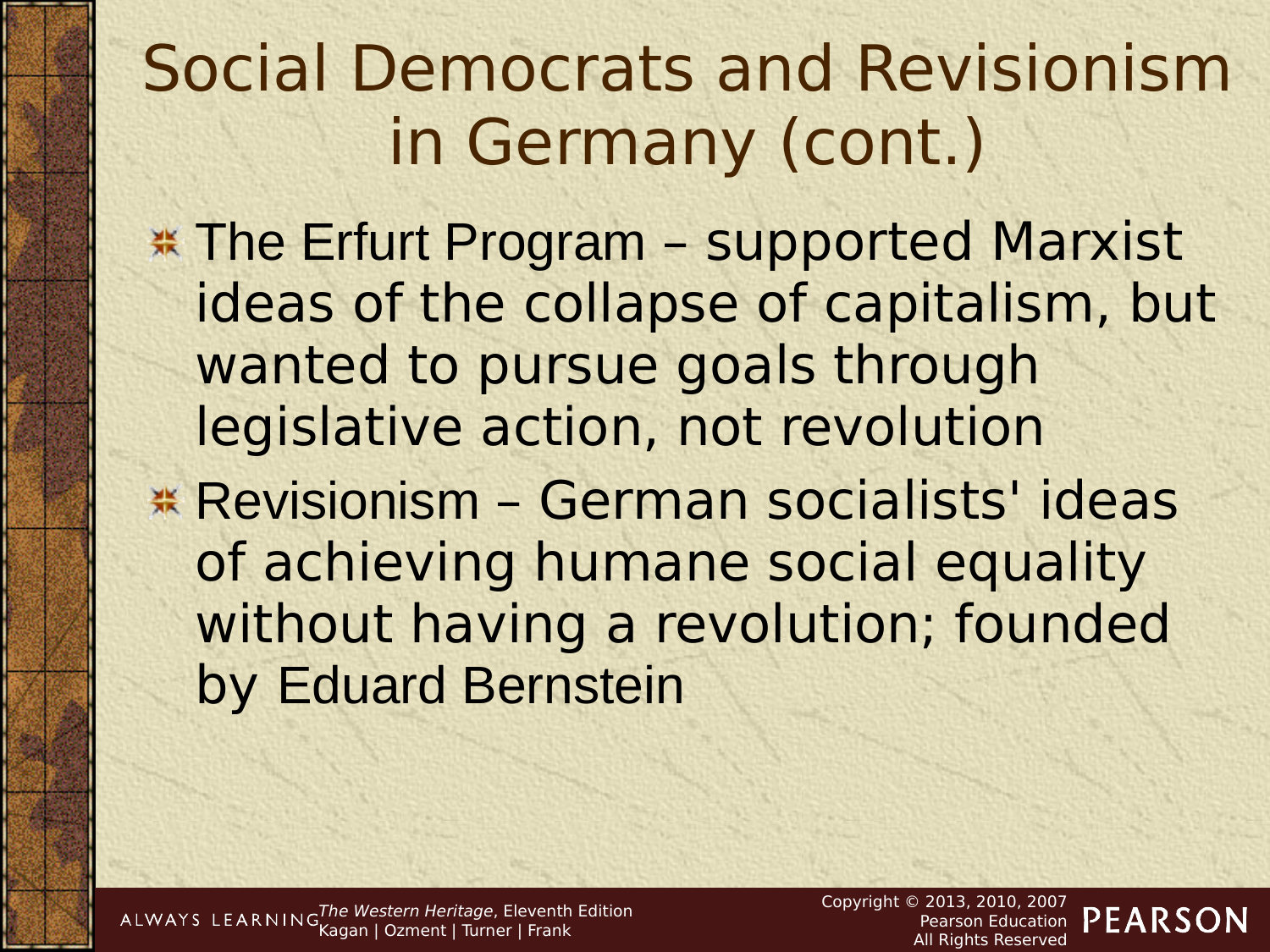

Social Democrats and Revisionism in Germany (cont.)
The Erfurt Program – supported Marxist ideas of the collapse of capitalism, but wanted to pursue goals through legislative action, not revolution
Revisionism – German socialists' ideas of achieving humane social equality without having a revolution; founded by Eduard Bernstein